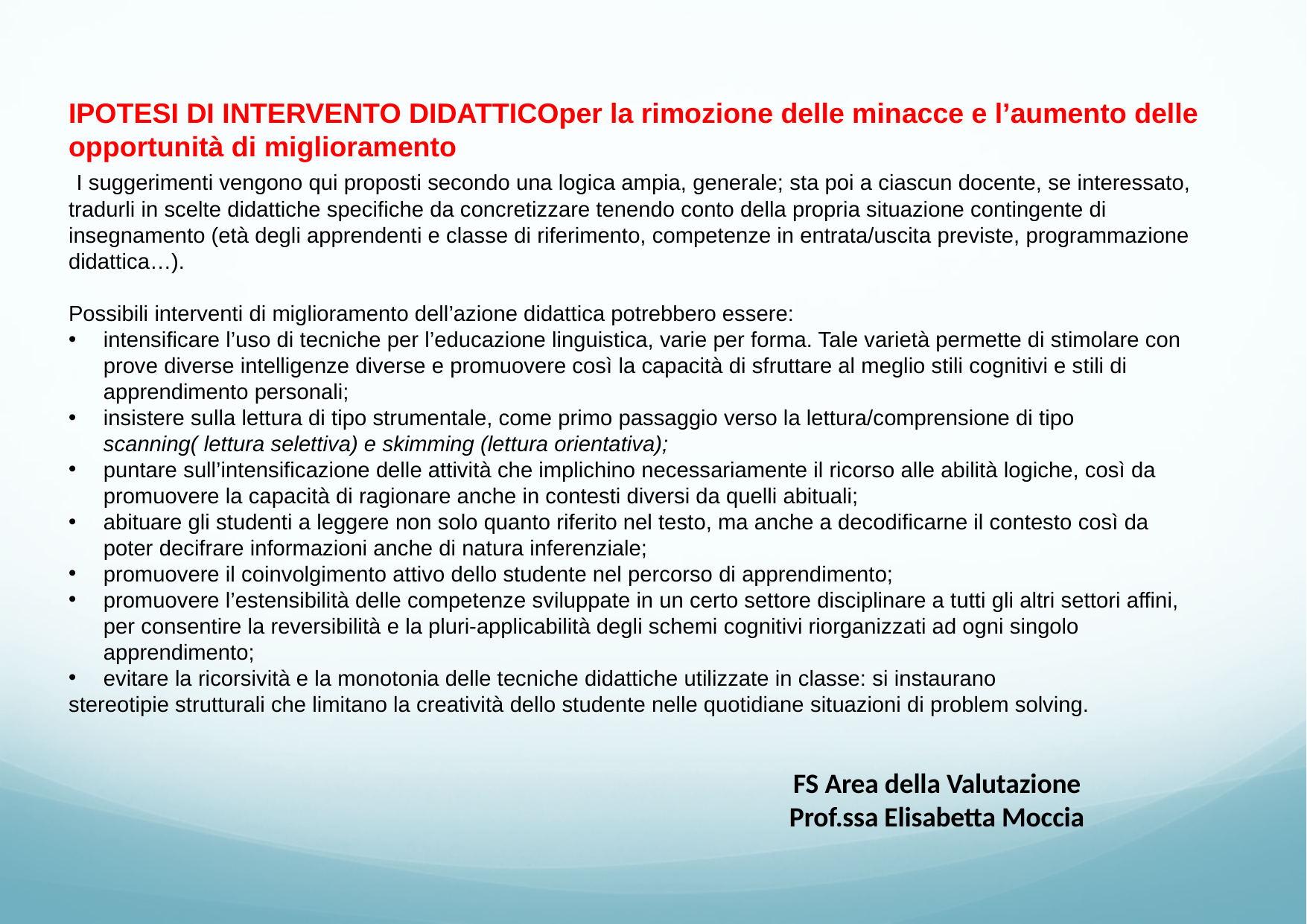

IPOTESI DI INTERVENTO DIDATTICOper la rimozione delle minacce e l’aumento delle opportunità di miglioramento
 I suggerimenti vengono qui proposti secondo una logica ampia, generale; sta poi a ciascun docente, se interessato, tradurli in scelte didattiche specifiche da concretizzare tenendo conto della propria situazione contingente di insegnamento (età degli apprendenti e classe di riferimento, competenze in entrata/uscita previste, programmazione didattica…).

Possibili interventi di miglioramento dell’azione didattica potrebbero essere:
intensificare l’uso di tecniche per l’educazione linguistica, varie per forma. Tale varietà permette di stimolare con prove diverse intelligenze diverse e promuovere così la capacità di sfruttare al meglio stili cognitivi e stili di apprendimento personali;
insistere sulla lettura di tipo strumentale, come primo passaggio verso la lettura/comprensione di tipo scanning( lettura selettiva) e skimming (lettura orientativa);
puntare sull’intensificazione delle attività che implichino necessariamente il ricorso alle abilità logiche, così da promuovere la capacità di ragionare anche in contesti diversi da quelli abituali;
abituare gli studenti a leggere non solo quanto riferito nel testo, ma anche a decodificarne il contesto così da poter decifrare informazioni anche di natura inferenziale;
promuovere il coinvolgimento attivo dello studente nel percorso di apprendimento;
promuovere l’estensibilità delle competenze sviluppate in un certo settore disciplinare a tutti gli altri settori affini, per consentire la reversibilità e la pluri-applicabilità degli schemi cognitivi riorganizzati ad ogni singolo apprendimento;
evitare la ricorsività e la monotonia delle tecniche didattiche utilizzate in classe: si instaurano
stereotipie strutturali che limitano la creatività dello studente nelle quotidiane situazioni di problem solving.

FS Area della Valutazione
Prof.ssa Elisabetta Moccia